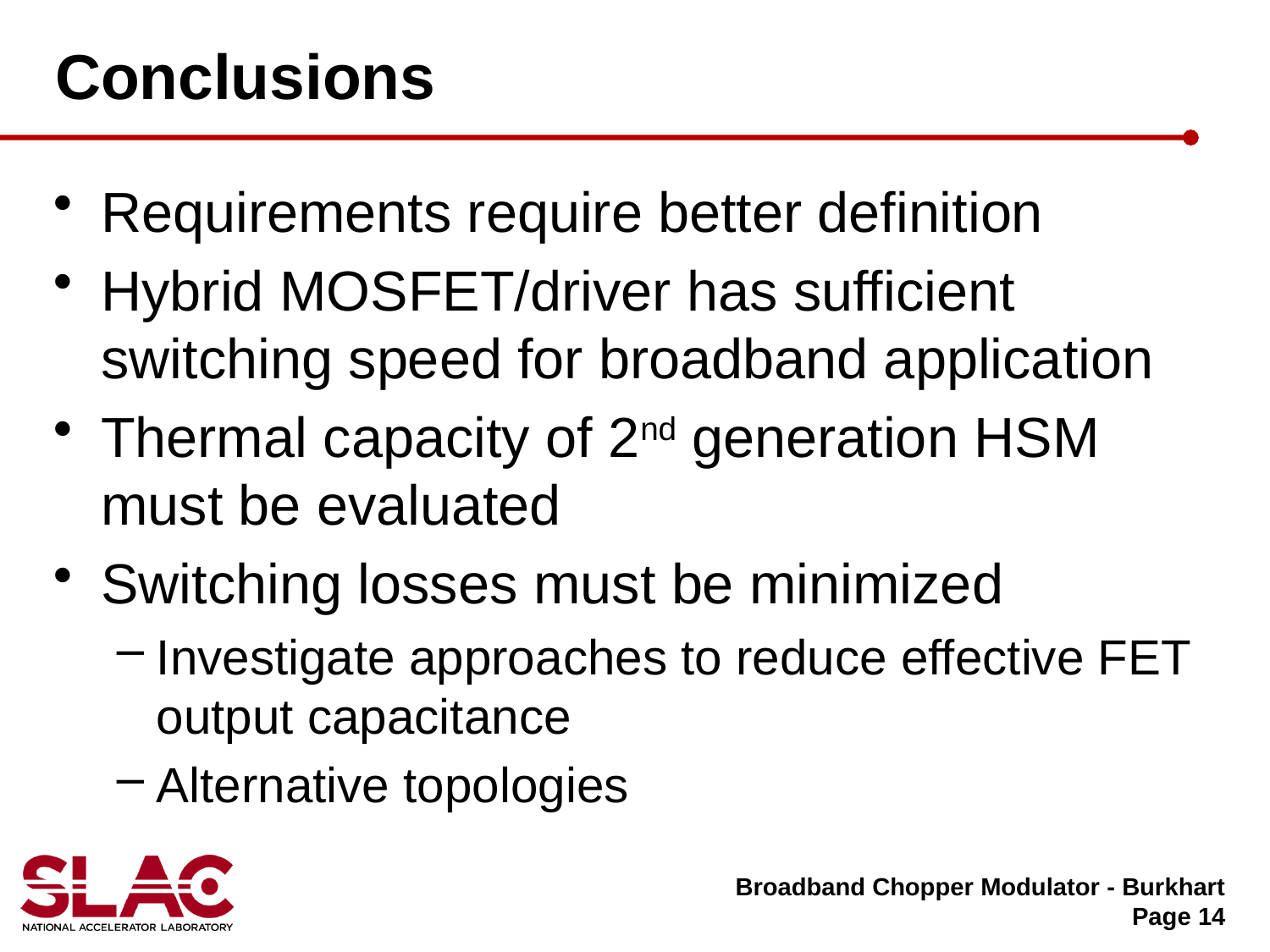

# Conclusions
Requirements require better definition
Hybrid MOSFET/driver has sufficient switching speed for broadband application
Thermal capacity of 2nd generation HSM must be evaluated
Switching losses must be minimized
Investigate approaches to reduce effective FET output capacitance
Alternative topologies
Broadband Chopper Modulator - Burkhart
Page 14